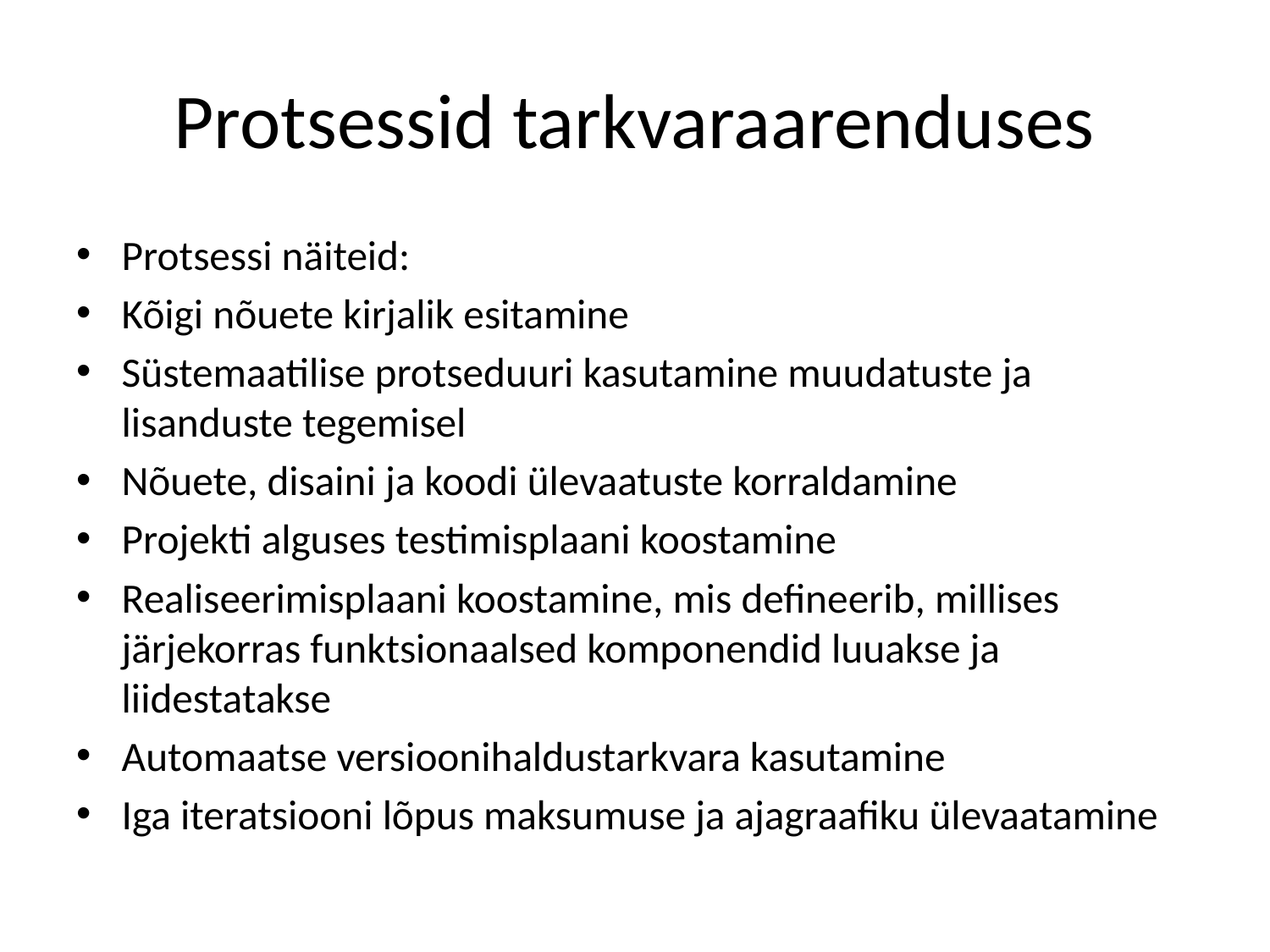

# Protsessid tarkvaraarenduses
Protsessi näiteid:
Kõigi nõuete kirjalik esitamine
Süstemaatilise protseduuri kasutamine muudatuste ja lisanduste tegemisel
Nõuete, disaini ja koodi ülevaatuste korraldamine
Projekti alguses testimisplaani koostamine
Realiseerimisplaani koostamine, mis defineerib, millises järjekorras funktsionaalsed komponendid luuakse ja liidestatakse
Automaatse versioonihaldustarkvara kasutamine
Iga iteratsiooni lõpus maksumuse ja ajagraafiku ülevaatamine